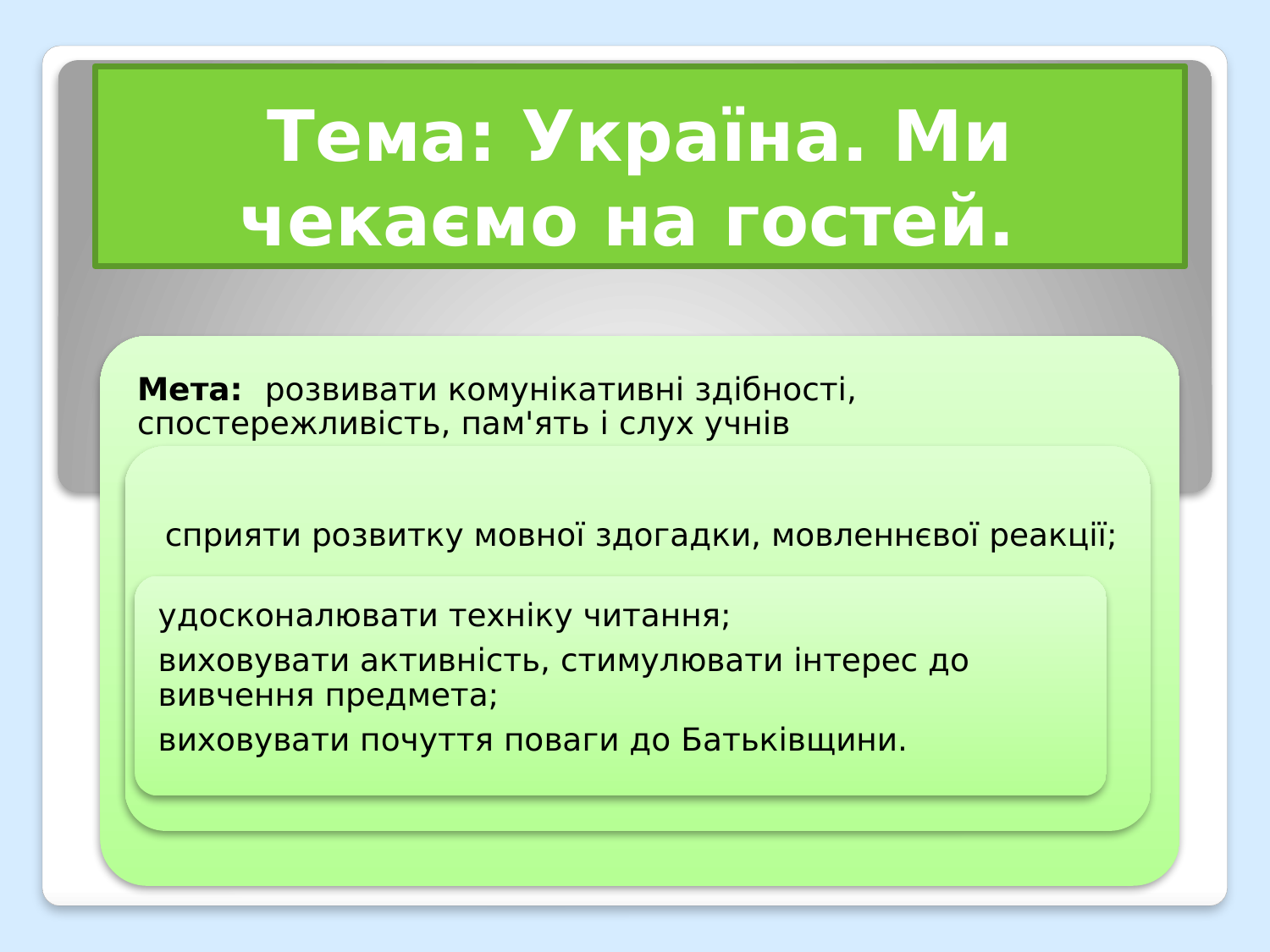

# Тема: Україна. Ми чекаємо на гостей.
Мета:  розвивати комунікативні здібності, спостережливість, пам'ять і слух учнів

 сприяти розвитку мовної здогадки, мовленнєвої реакції;
удосконалювати техніку читання;
виховувати активність, стимулювати інтерес до вивчення предмета;
виховувати почуття поваги до Батьківщини.